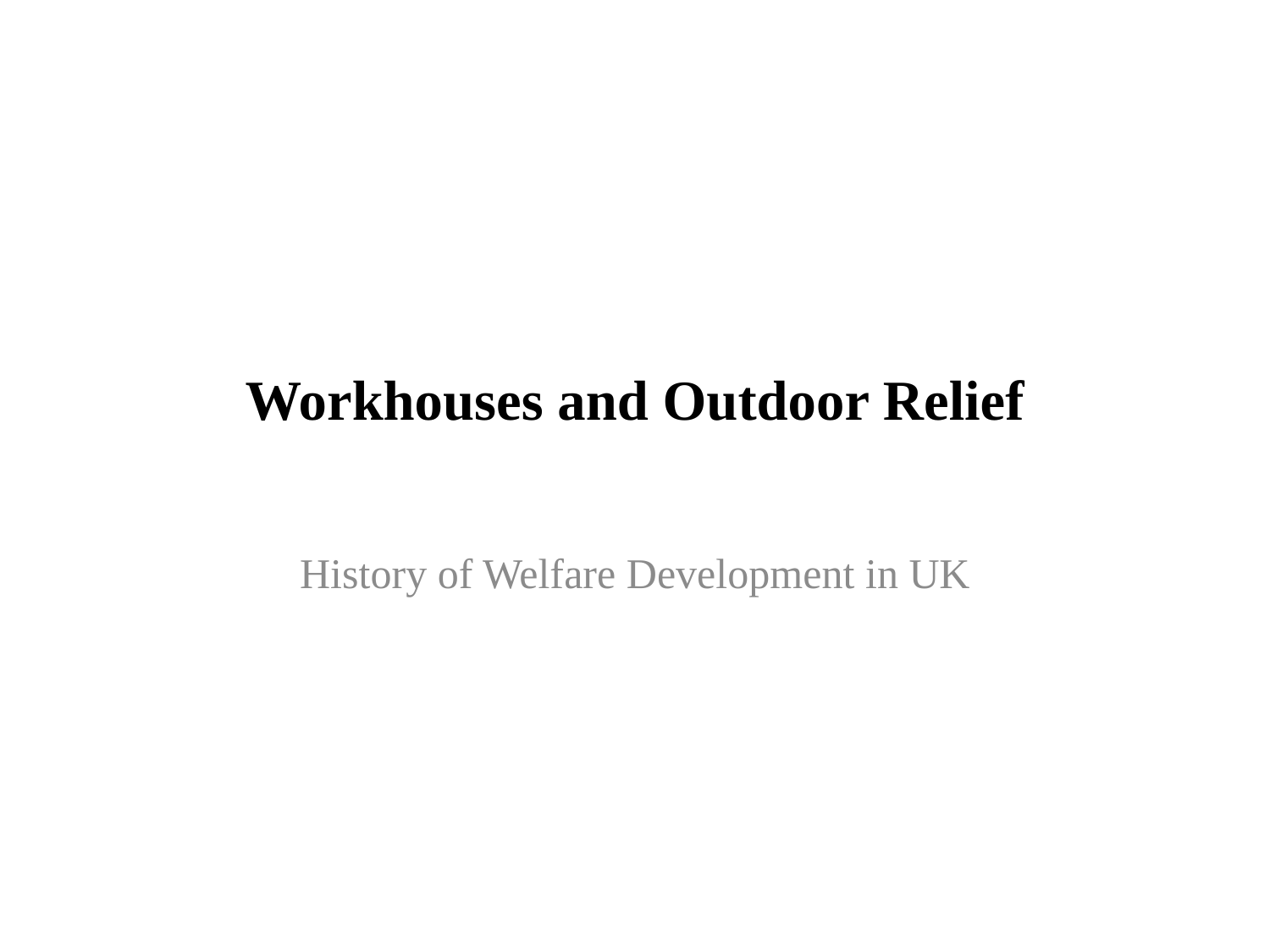

# Workhouses and Outdoor Relief
History of Welfare Development in UK